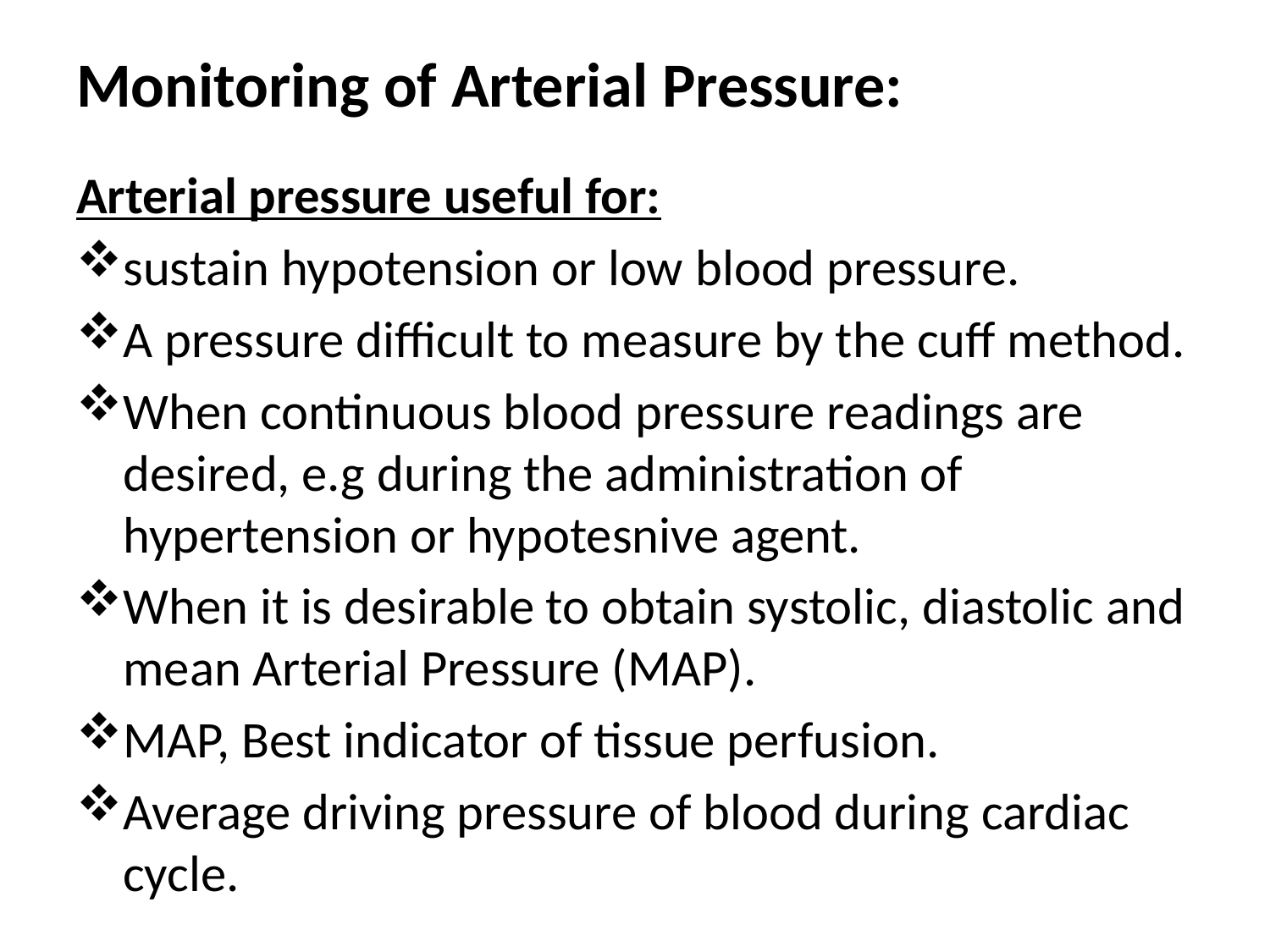

# Monitoring of Arterial Pressure:
Arterial pressure useful for:
sustain hypotension or low blood pressure.
A pressure difficult to measure by the cuff method.
When continuous blood pressure readings are desired, e.g during the administration of hypertension or hypotesnive agent.
When it is desirable to obtain systolic, diastolic and mean Arterial Pressure (MAP).
MAP, Best indicator of tissue perfusion.
Average driving pressure of blood during cardiac cycle.